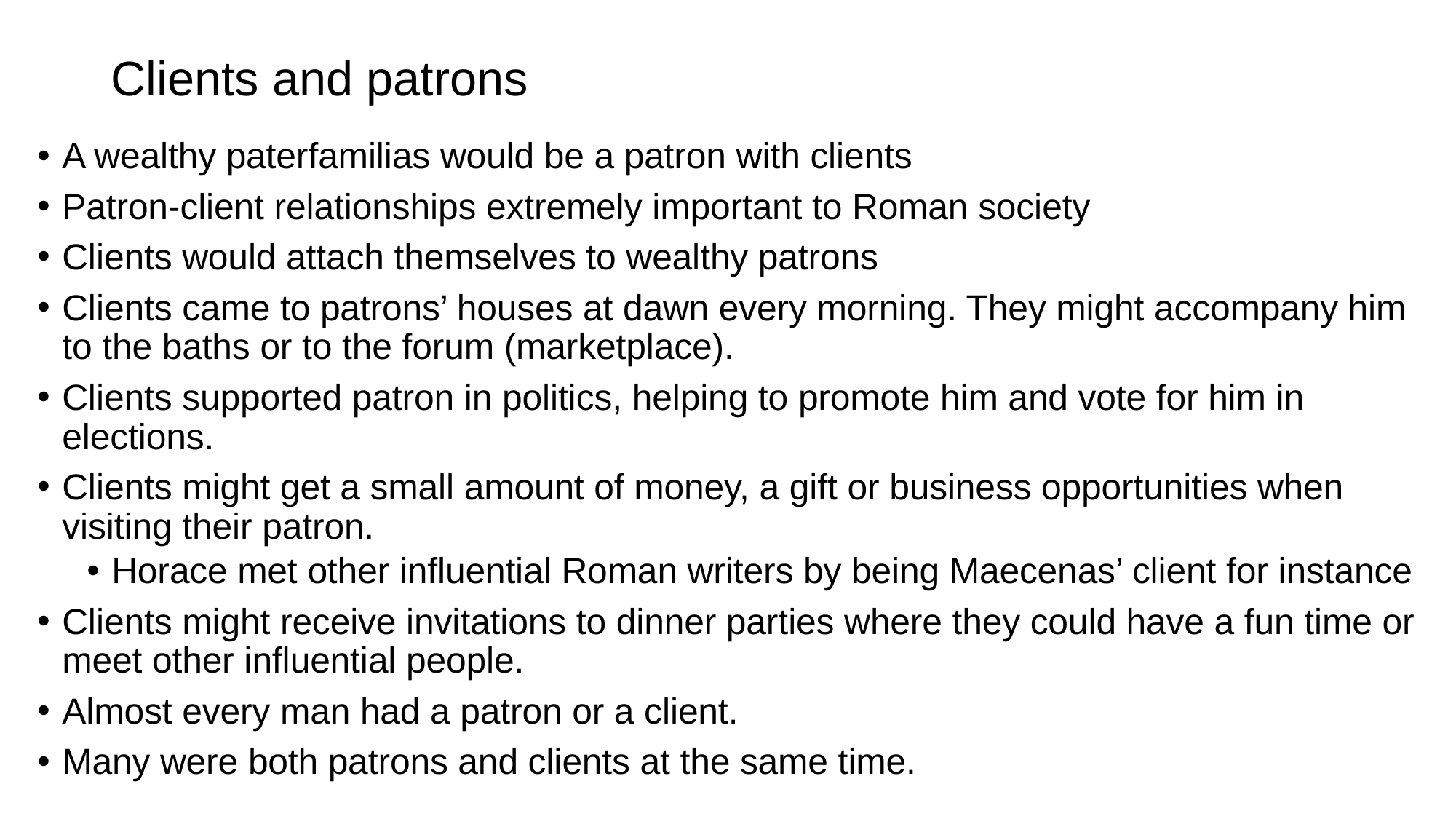

# Clients and patrons
A wealthy paterfamilias would be a patron with clients
Patron-client relationships extremely important to Roman society
Clients would attach themselves to wealthy patrons
Clients came to patrons’ houses at dawn every morning. They might accompany him to the baths or to the forum (marketplace).
Clients supported patron in politics, helping to promote him and vote for him in elections.
Clients might get a small amount of money, a gift or business opportunities when visiting their patron.
Horace met other influential Roman writers by being Maecenas’ client for instance
Clients might receive invitations to dinner parties where they could have a fun time or meet other influential people.
Almost every man had a patron or a client.
Many were both patrons and clients at the same time.